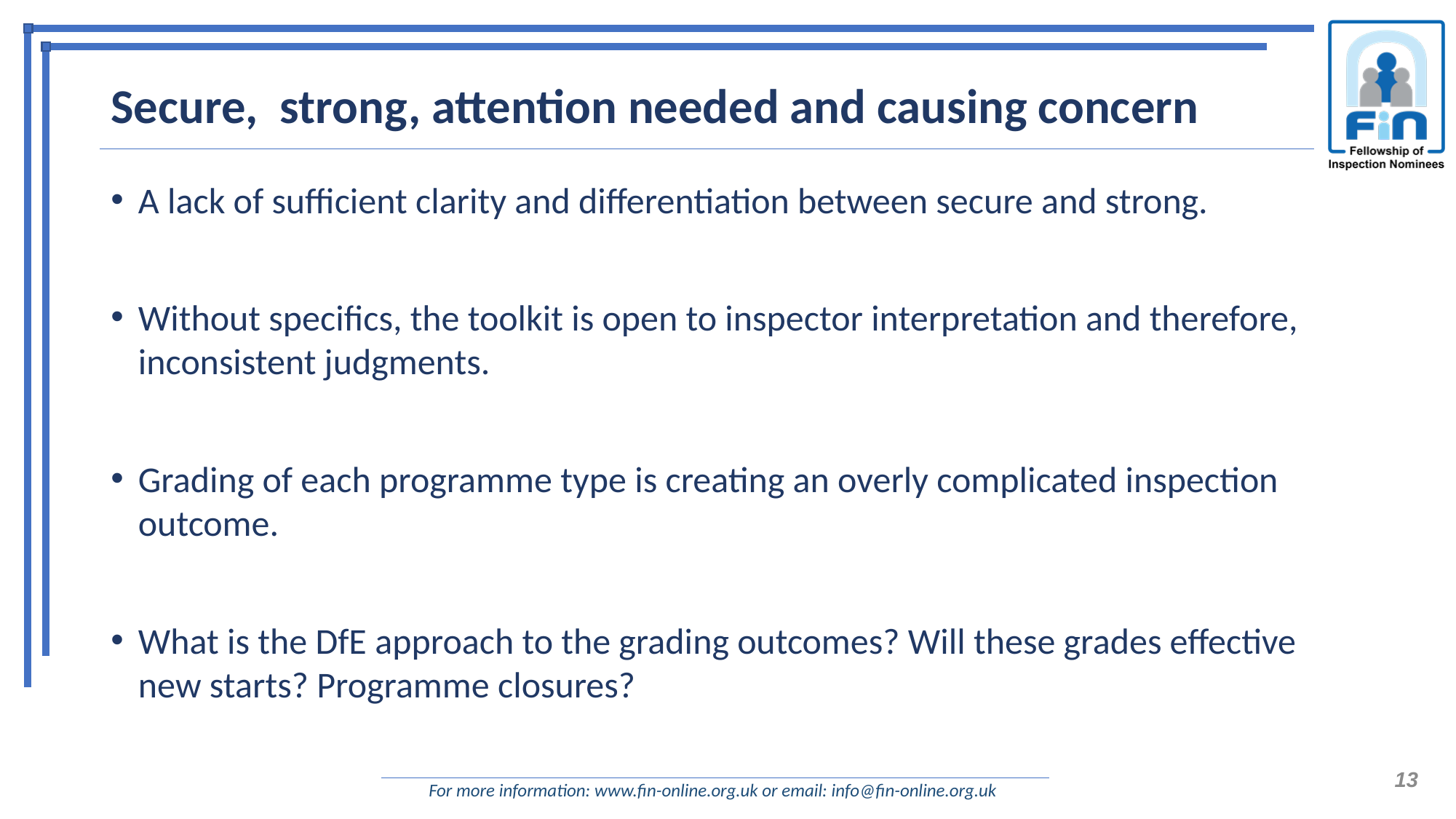

# Secure,  strong, attention needed and causing concern
A lack of sufficient clarity and differentiation between secure and strong.

Without specifics, the toolkit is open to inspector interpretation and therefore, inconsistent judgments.

Grading of each programme type is creating an overly complicated inspection outcome.

What is the DfE approach to the grading outcomes? Will these grades effective new starts? Programme closures?

13